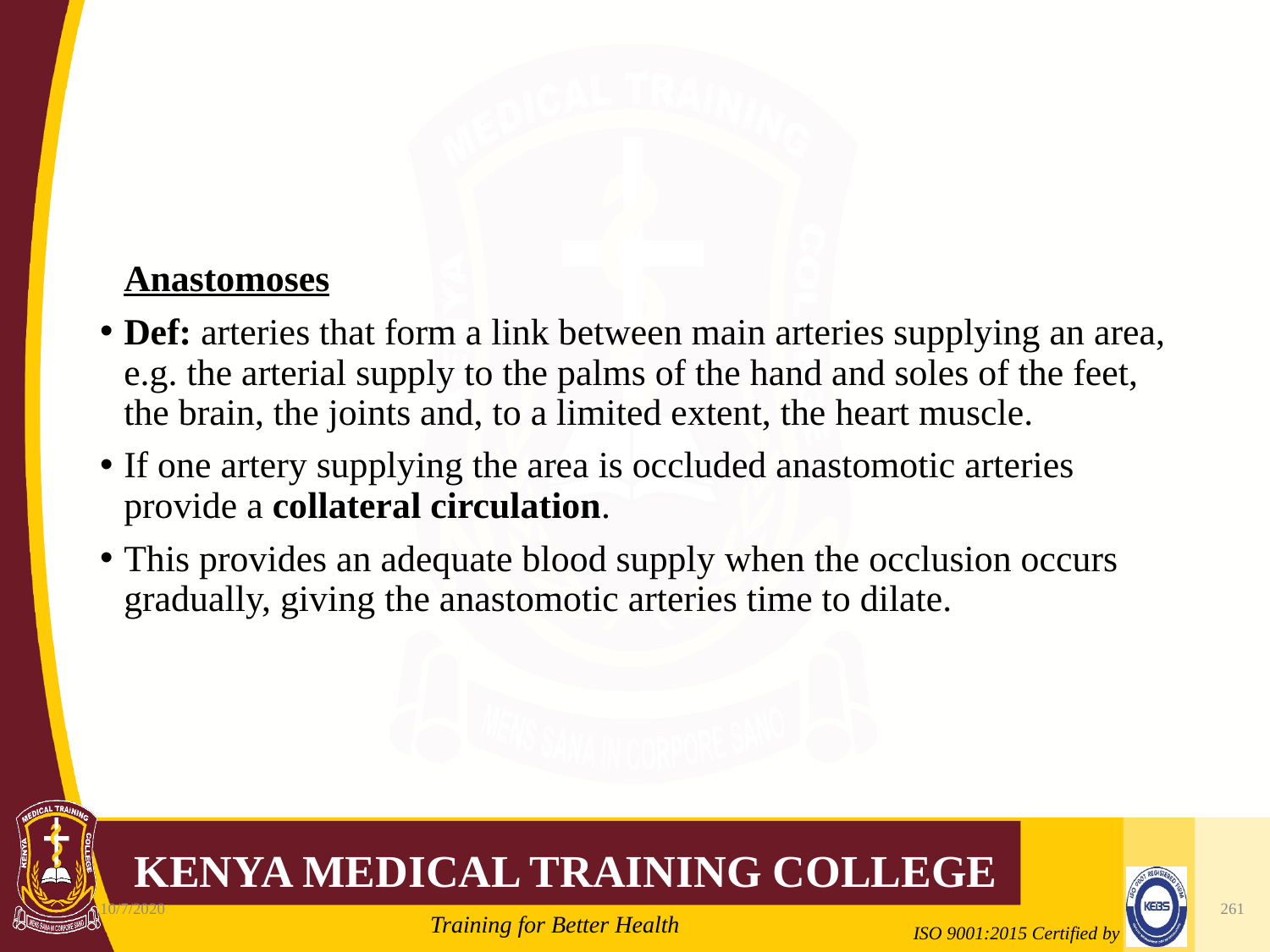

#
	Anastomoses
Def: arteries that form a link between main arteries supplying an area, e.g. the arterial supply to the palms of the hand and soles of the feet, the brain, the joints and, to a limited extent, the heart muscle.
If one artery supplying the area is occluded anastomotic arteries provide a collateral circulation.
This provides an adequate blood supply when the occlusion occurs gradually, giving the anastomotic arteries time to dilate.
10/7/2020
261